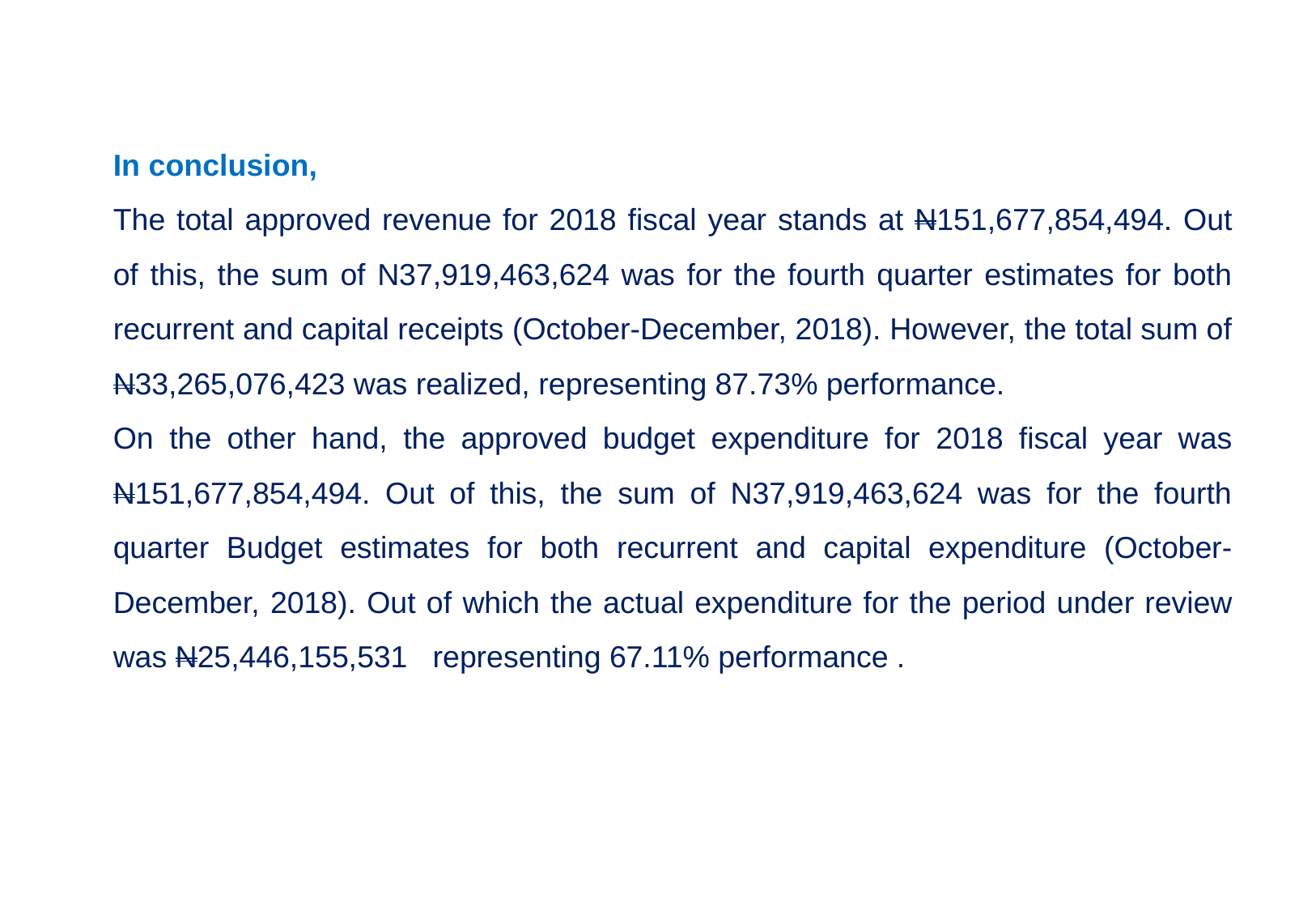

In conclusion,
The total approved revenue for 2018 fiscal year stands at N151,677,854,494. Out of this, the sum of N37,919,463,624 was for the fourth quarter estimates for both recurrent and capital receipts (October-December, 2018). However, the total sum of N33,265,076,423 was realized, representing 87.73% performance.
On the other hand, the approved budget expenditure for 2018 fiscal year was N151,677,854,494. Out of this, the sum of N37,919,463,624 was for the fourth quarter Budget estimates for both recurrent and capital expenditure (October-December, 2018). Out of which the actual expenditure for the period under review was N25,446,155,531   representing 67.11% performance .